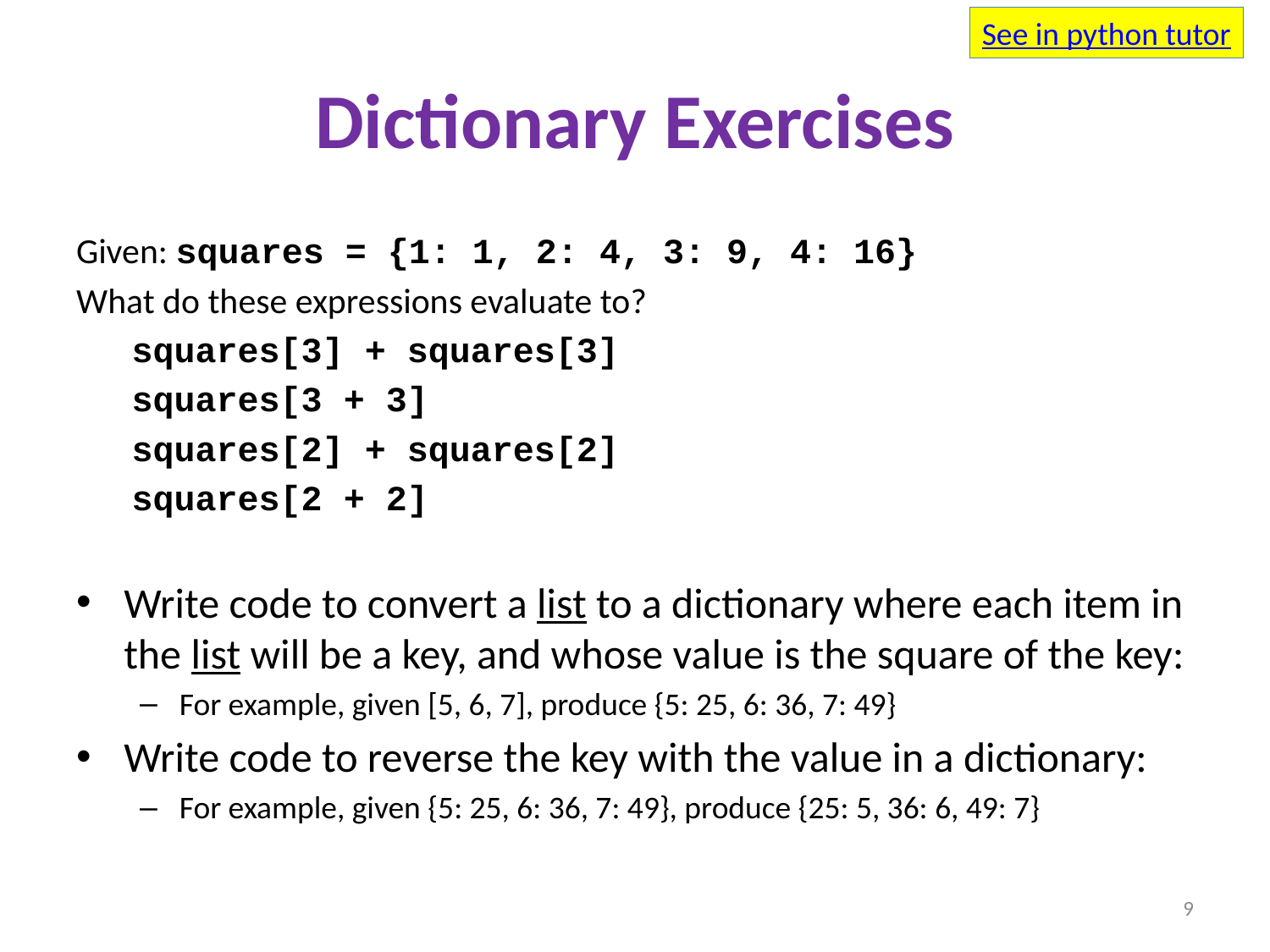

See in python tutor
# Dictionary Exercises
Given: squares = {1: 1, 2: 4, 3: 9, 4: 16}
What do these expressions evaluate to?
squares[3] + squares[3]
squares[3 + 3]
squares[2] + squares[2]
squares[2 + 2]

Write code to convert a list to a dictionary where each item in the list will be a key, and whose value is the square of the key:
For example, given [5, 6, 7], produce {5: 25, 6: 36, 7: 49}
Write code to reverse the key with the value in a dictionary:
For example, given {5: 25, 6: 36, 7: 49}, produce {25: 5, 36: 6, 49: 7}

9